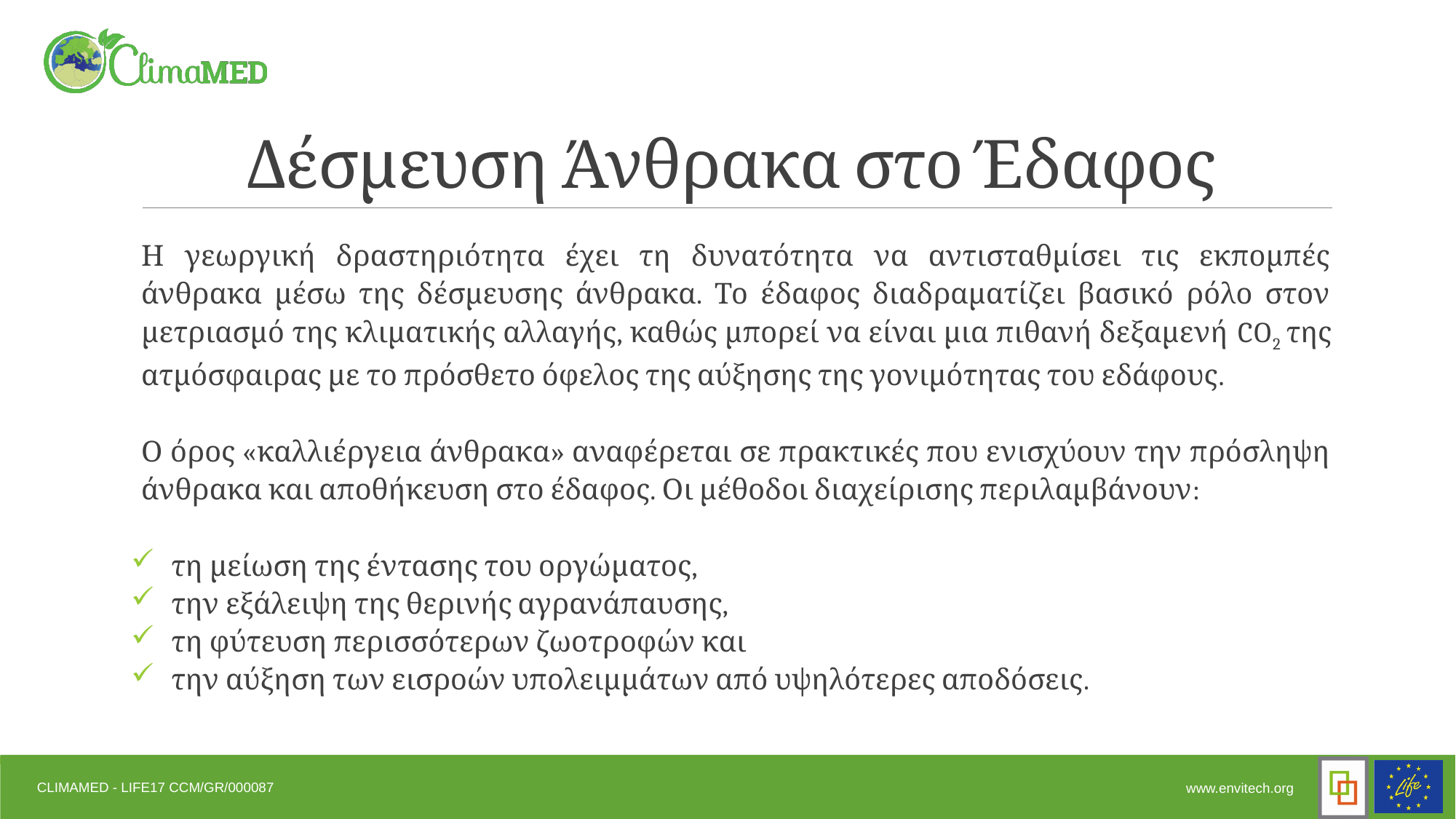

# Δέσμευση Άνθρακα στο Έδαφος
Η γεωργική δραστηριότητα έχει τη δυνατότητα να αντισταθμίσει τις εκπομπές άνθρακα μέσω της δέσμευσης άνθρακα. Το έδαφος διαδραματίζει βασικό ρόλο στον μετριασμό της κλιματικής αλλαγής, καθώς μπορεί να είναι μια πιθανή δεξαμενή CO2 της ατμόσφαιρας με το πρόσθετο όφελος της αύξησης της γονιμότητας του εδάφους.

Ο όρος «καλλιέργεια άνθρακα» αναφέρεται σε πρακτικές που ενισχύουν την πρόσληψη άνθρακα και αποθήκευση στο έδαφος. Οι μέθοδοι διαχείρισης περιλαμβάνουν:

τη μείωση της έντασης του οργώματος,
την εξάλειψη της θερινής αγρανάπαυσης,
τη φύτευση περισσότερων ζωοτροφών και
την αύξηση των εισροών υπολειμμάτων από υψηλότερες αποδόσεις.